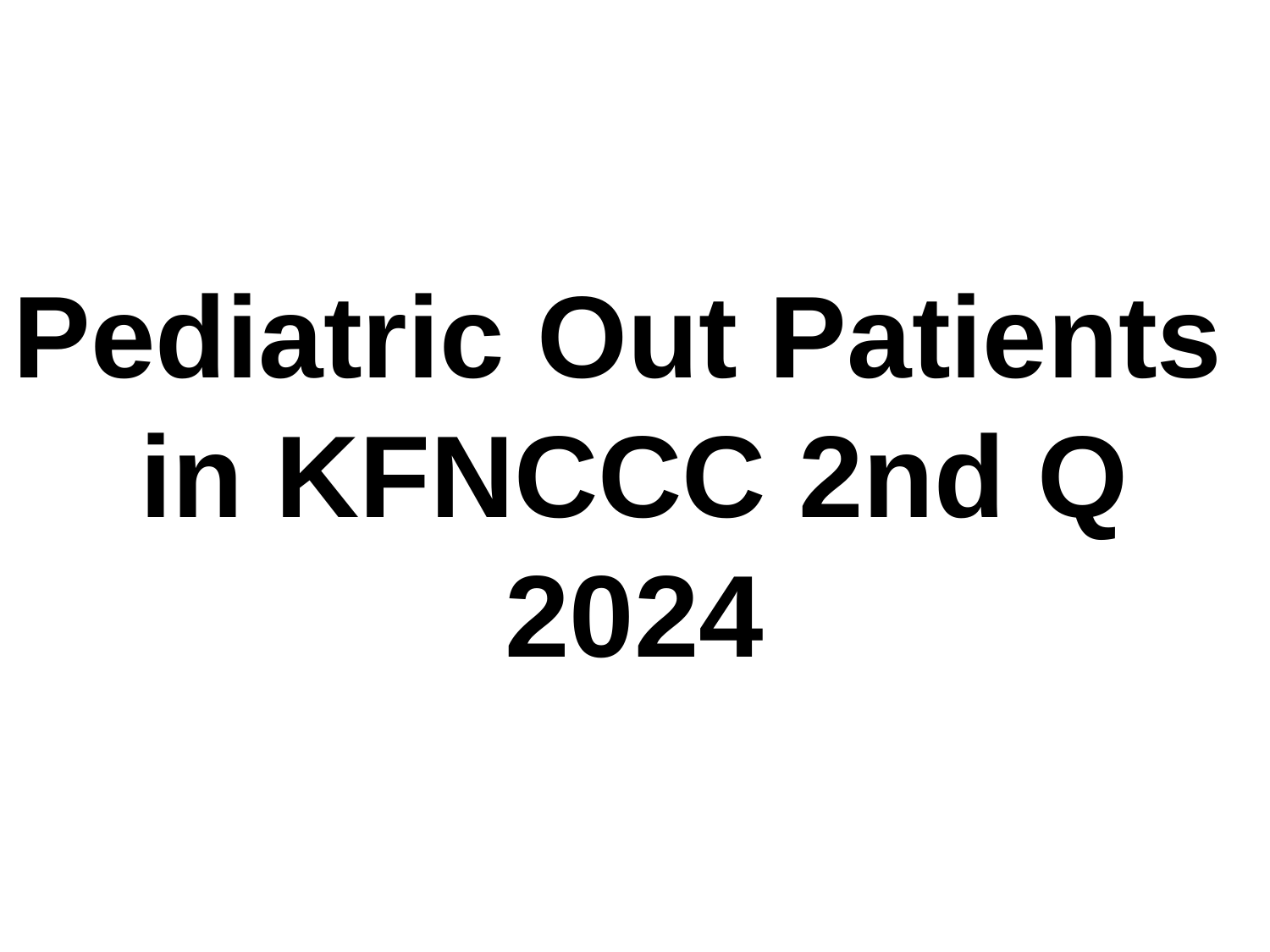

Pediatric Out Patients
in KFNCCC 2nd Q 2024